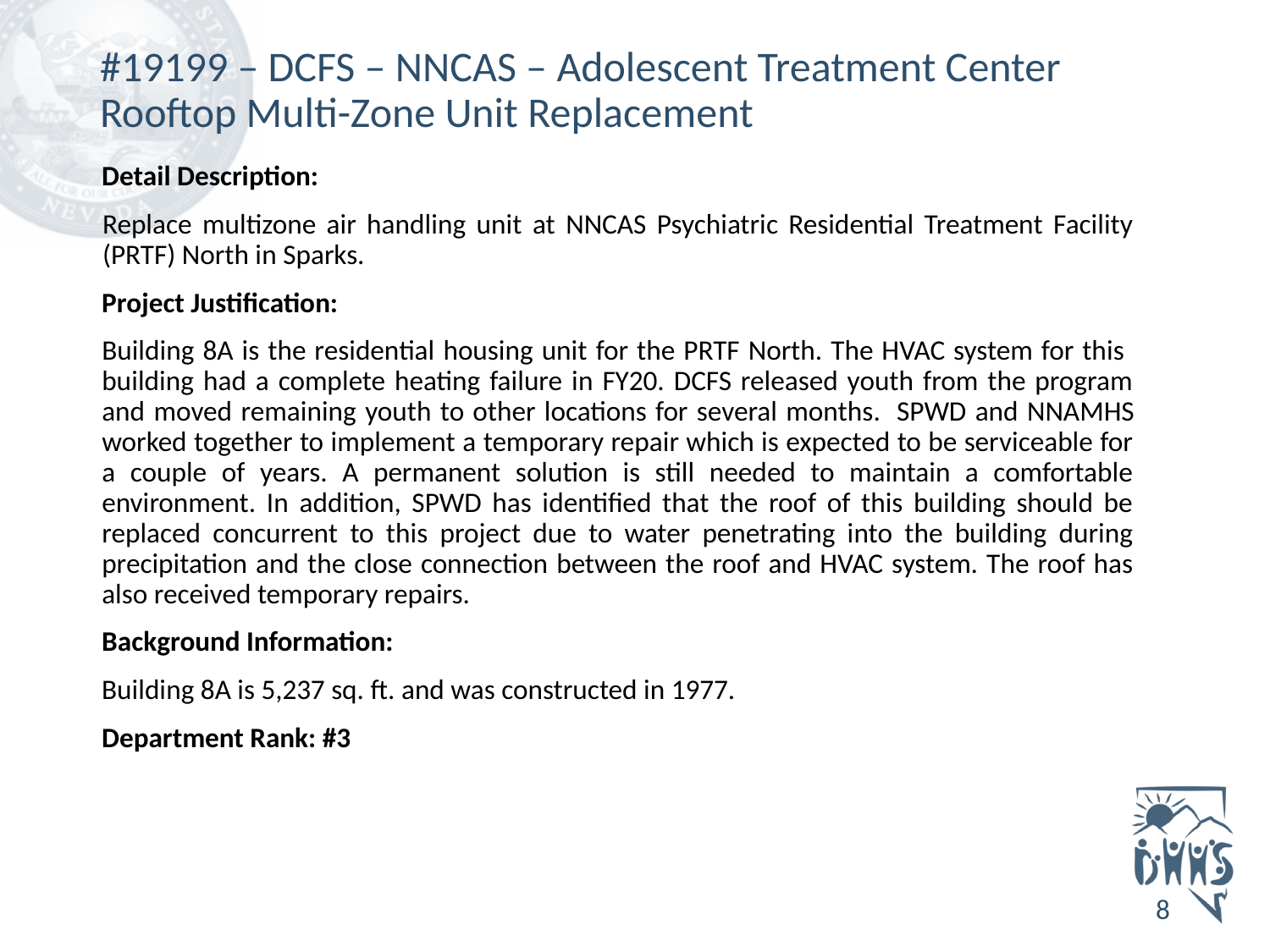

# #19199 – DCFS – NNCAS – Adolescent Treatment Center Rooftop Multi-Zone Unit Replacement
Detail Description:
Replace multizone air handling unit at NNCAS Psychiatric Residential Treatment Facility (PRTF) North in Sparks.
Project Justification:
Building 8A is the residential housing unit for the PRTF North. The HVAC system for this  building had a complete heating failure in FY20. DCFS released youth from the program and moved remaining youth to other locations for several months.  SPWD and NNAMHS worked together to implement a temporary repair which is expected to be serviceable for a couple of years. A permanent solution is still needed to maintain a comfortable environment. In addition, SPWD has identified that the roof of this building should be replaced concurrent to this project due to water penetrating into the building during precipitation and the close connection between the roof and HVAC system. The roof has also received temporary repairs.
Background Information:
Building 8A is 5,237 sq. ft. and was constructed in 1977.
Department Rank: #3
8